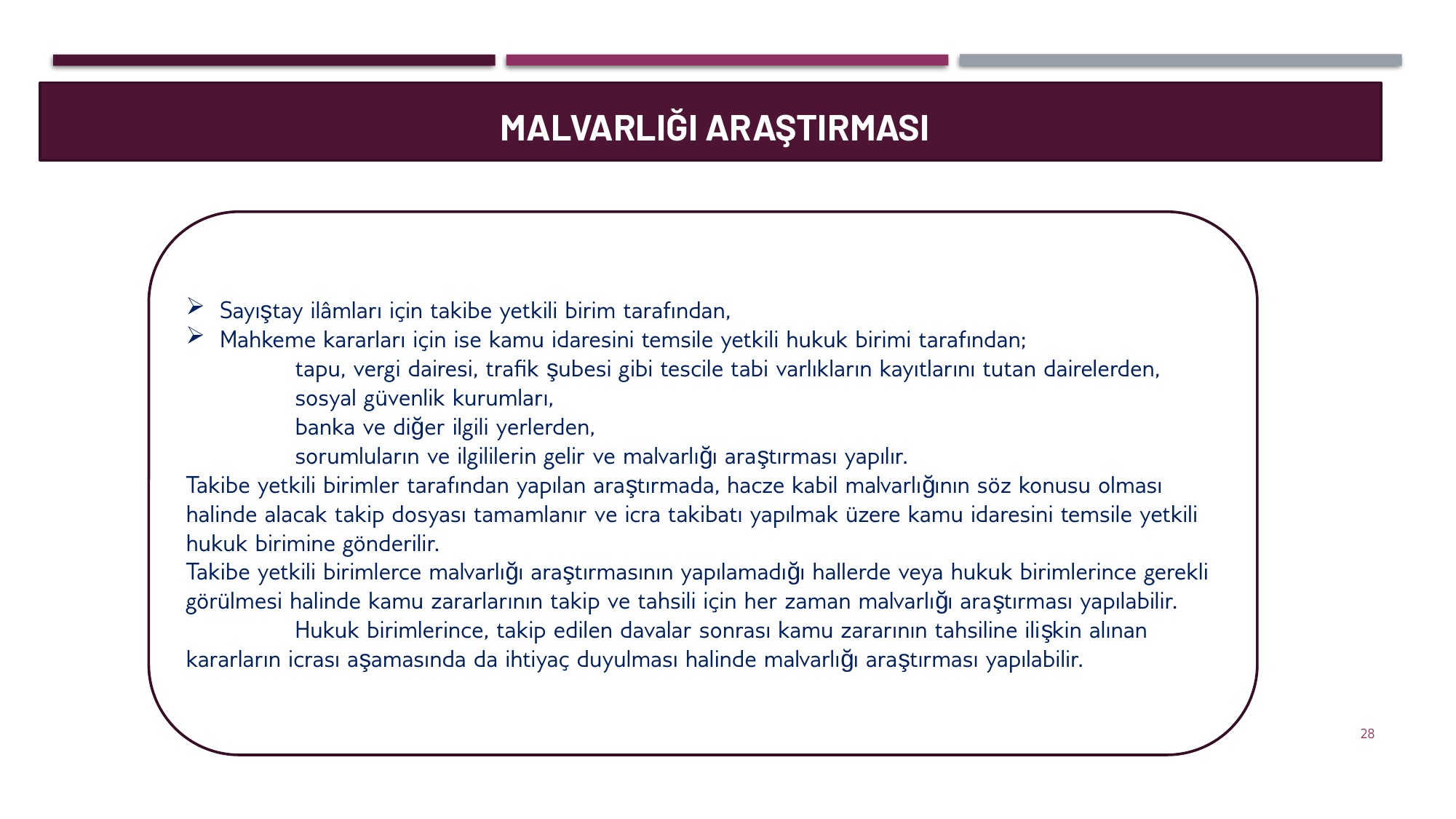

MALVARLIĞI ARAŞTIRMASI
Sunum Planı
Sayıştay ilâmları için takibe yetkili birim tarafından,
Mahkeme kararları için ise kamu idaresini temsile yetkili hukuk birimi tarafından;
	tapu, vergi dairesi, trafik şubesi gibi tescile tabi varlıkların kayıtlarını tutan dairelerden,
	sosyal güvenlik kurumları,
	banka ve diğer ilgili yerlerden,
	sorumluların ve ilgililerin gelir ve malvarlığı araştırması yapılır.
Takibe yetkili birimler tarafından yapılan araştırmada, hacze kabil malvarlığının söz konusu olması halinde alacak takip dosyası tamamlanır ve icra takibatı yapılmak üzere kamu idaresini temsile yetkili hukuk birimine gönderilir.
Takibe yetkili birimlerce malvarlığı araştırmasının yapılamadığı hallerde veya hukuk birimlerince gerekli görülmesi halinde kamu zararlarının takip ve tahsili için her zaman malvarlığı araştırması yapılabilir.
	Hukuk birimlerince, takip edilen davalar sonrası kamu zararının tahsiline ilişkin alınan kararların icrası aşamasında da ihtiyaç duyulması halinde malvarlığı araştırması yapılabilir.
28